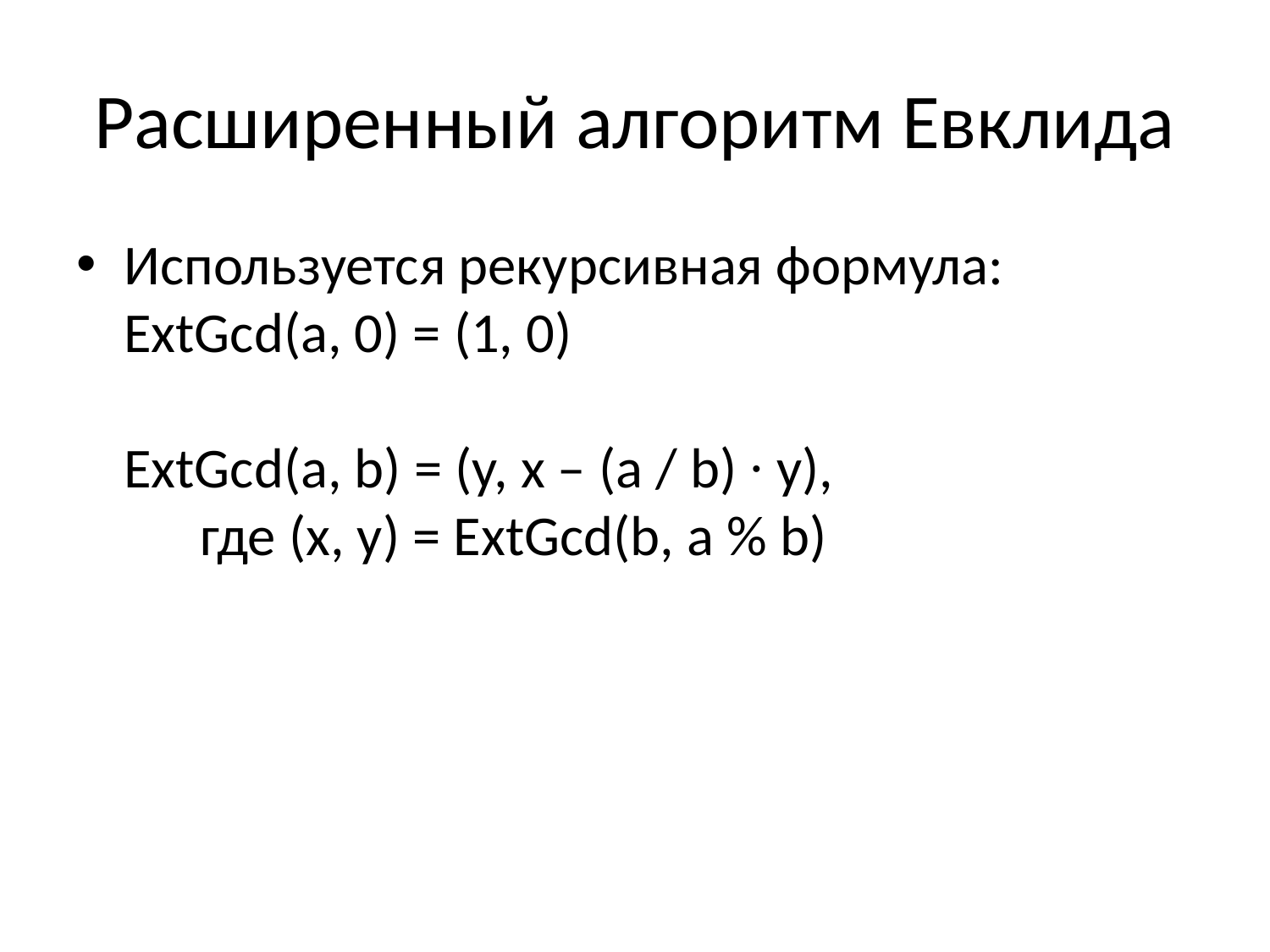

# Расширенный алгоритм Евклида
Используется рекурсивная формула:
ExtGcd(a, 0) = (1, 0)
ExtGcd(a, b) = (y, x – (a / b) ∙ y),
      где (x, y) = ExtGcd(b, a % b)